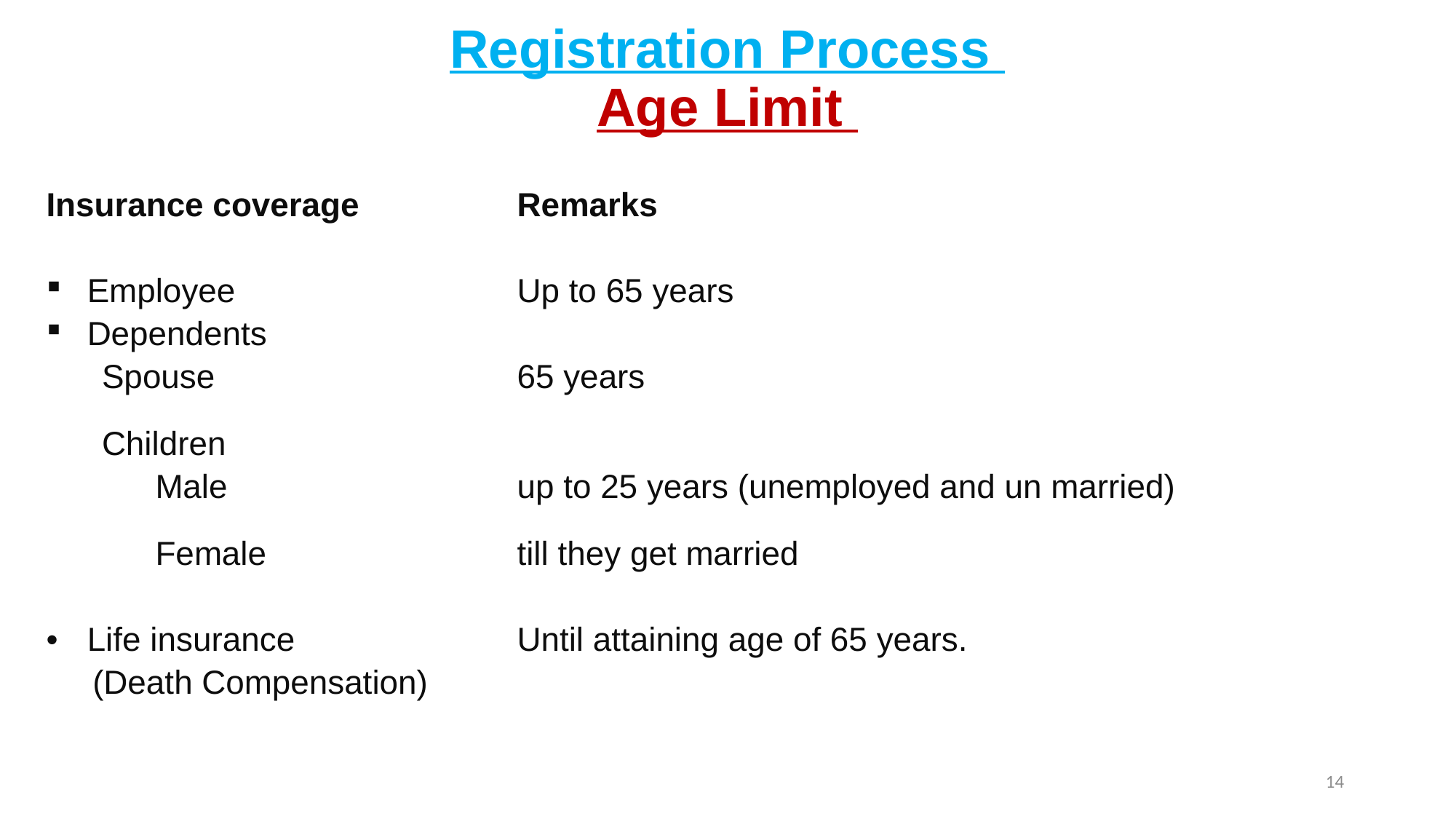

# Registration Process Age Limit
| Insurance coverage | Remarks |
| --- | --- |
| Employee | Up to 65 years |
| Dependents |  |
| Spouse | 65 years |
| Children |  |
| Male | up to 25 years (unemployed and un married) |
| Female | till they get married |
| Life insurance (Death Compensation) | Until attaining age of 65 years. |
14